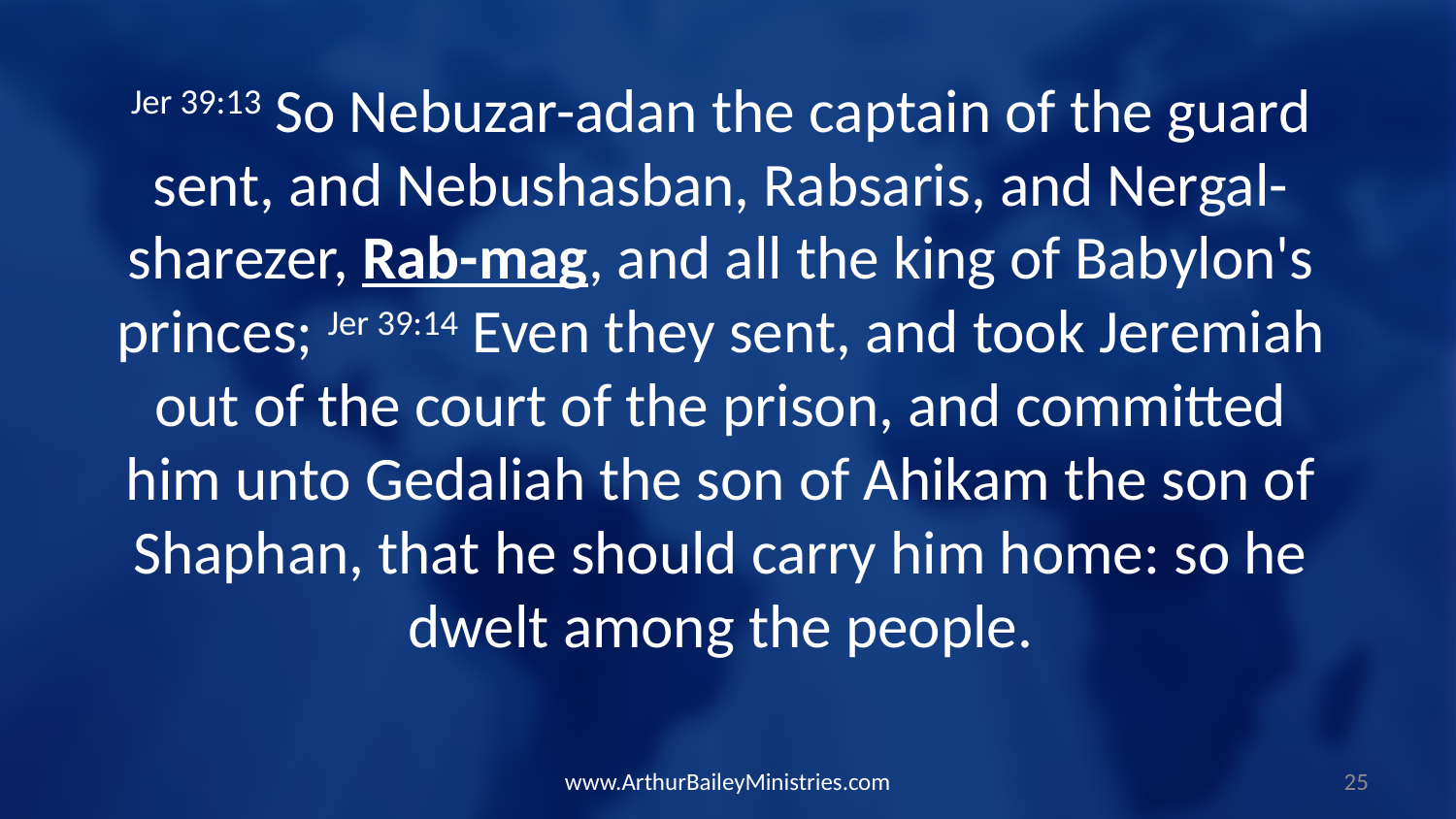

Jer 39:13 So Nebuzar-adan the captain of the guard sent, and Nebushasban, Rabsaris, and Nergal-sharezer, Rab-mag, and all the king of Babylon's princes; Jer 39:14 Even they sent, and took Jeremiah out of the court of the prison, and committed him unto Gedaliah the son of Ahikam the son of Shaphan, that he should carry him home: so he dwelt among the people.
www.ArthurBaileyMinistries.com
25